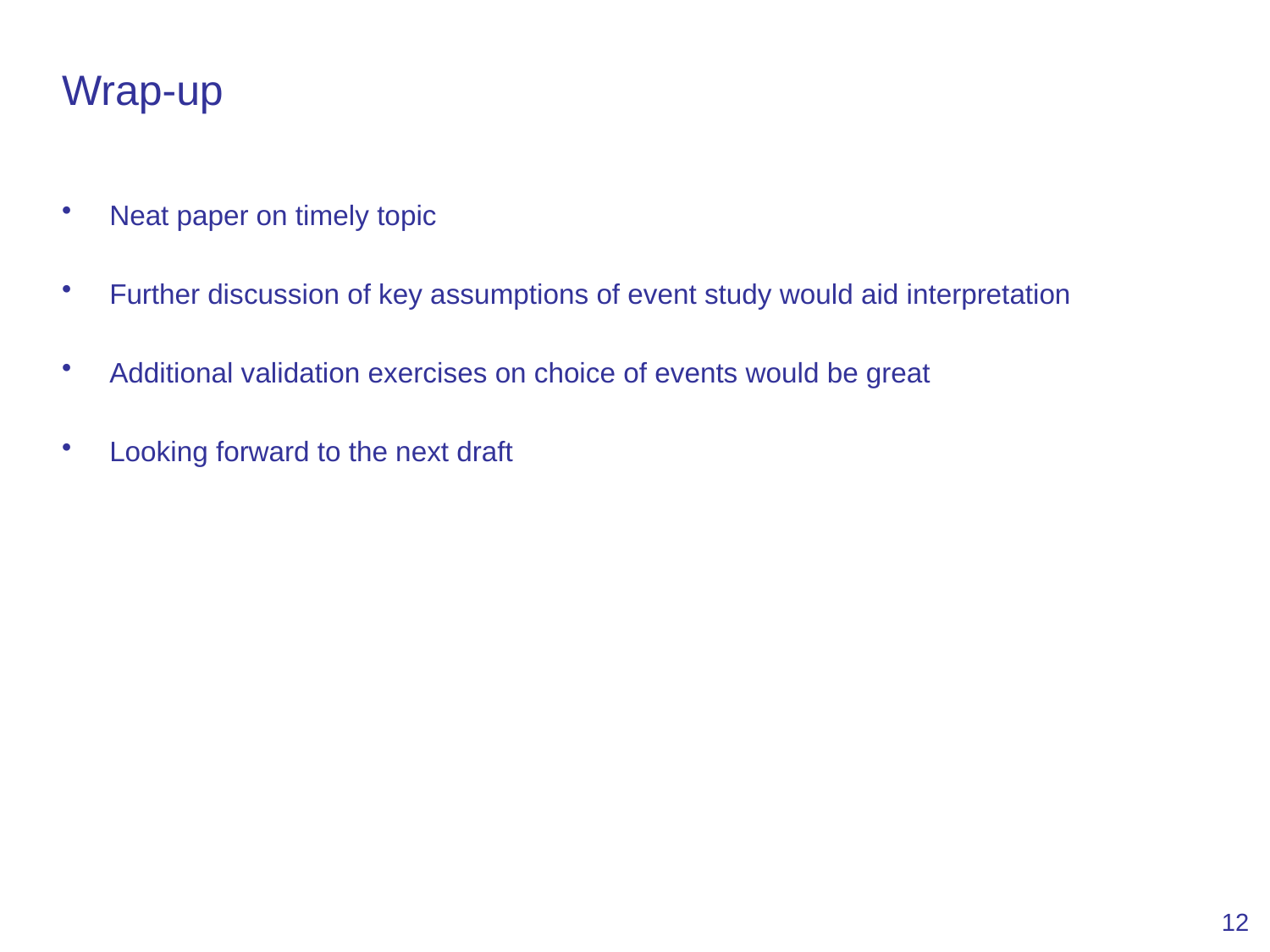

# Wrap-up

Neat paper on timely topic

Further discussion of key assumptions of event study would aid interpretation

Additional validation exercises on choice of events would be great

Looking forward to the next draft

12